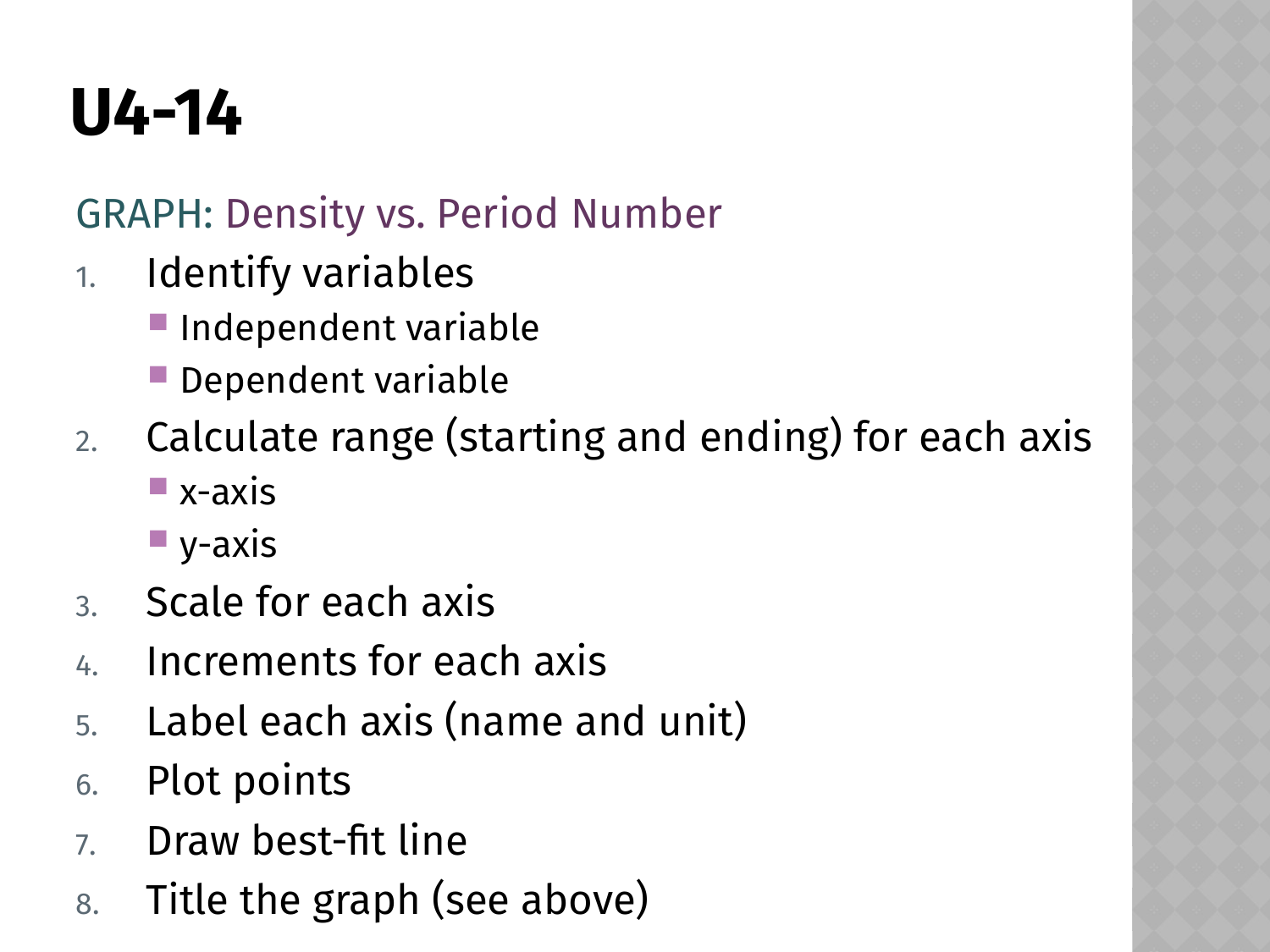

# U4-14
GRAPH: Density vs. Period Number
Identify variables
Independent variable
Dependent variable
Calculate range (starting and ending) for each axis
x-axis
y-axis
Scale for each axis
Increments for each axis
Label each axis (name and unit)
Plot points
Draw best-fit line
Title the graph (see above)